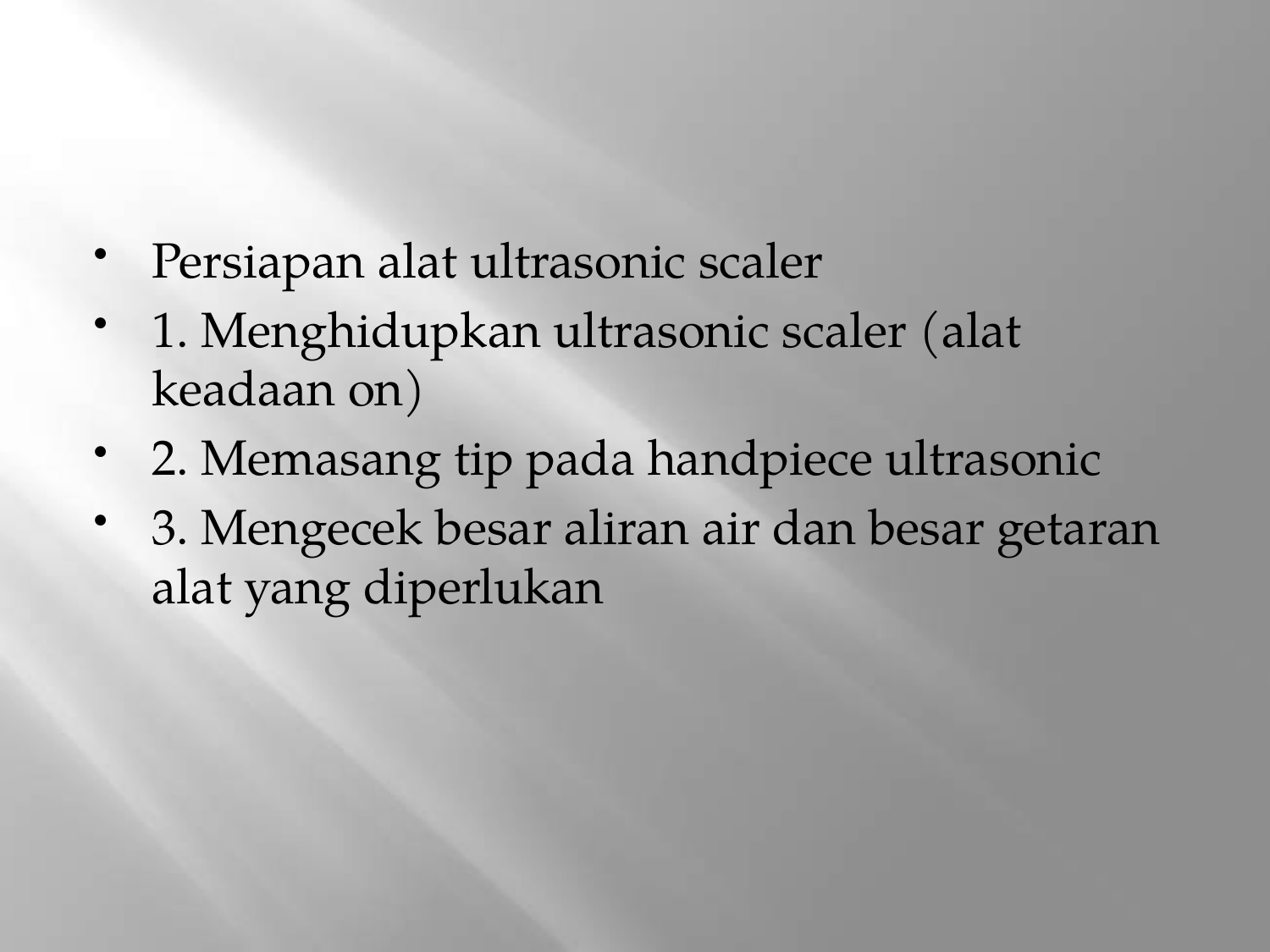

#
Persiapan alat ultrasonic scaler
1. Menghidupkan ultrasonic scaler (alat keadaan on)
2. Memasang tip pada handpiece ultrasonic
3. Mengecek besar aliran air dan besar getaran alat yang diperlukan